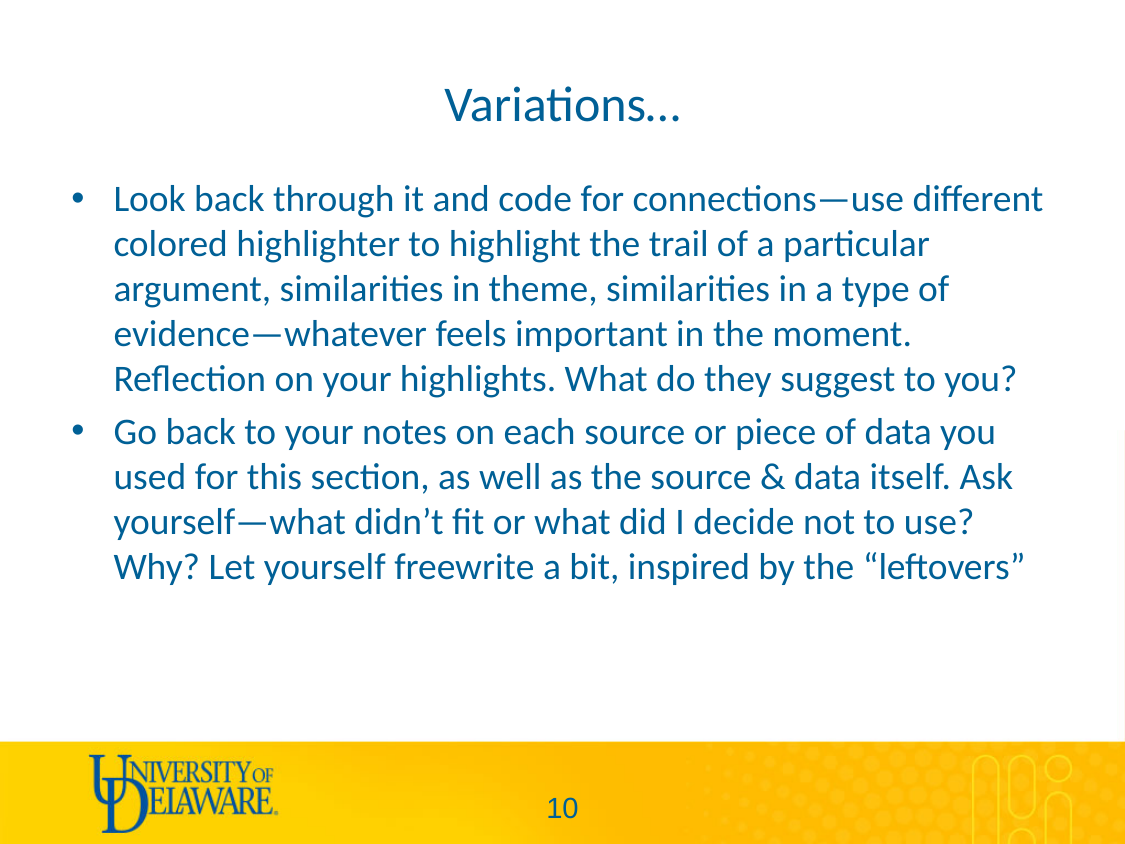

# Variations…
Look back through it and code for connections—use different colored highlighter to highlight the trail of a particular argument, similarities in theme, similarities in a type of evidence—whatever feels important in the moment. Reflection on your highlights. What do they suggest to you?
Go back to your notes on each source or piece of data you used for this section, as well as the source & data itself. Ask yourself—what didn’t fit or what did I decide not to use? Why? Let yourself freewrite a bit, inspired by the “leftovers”

10